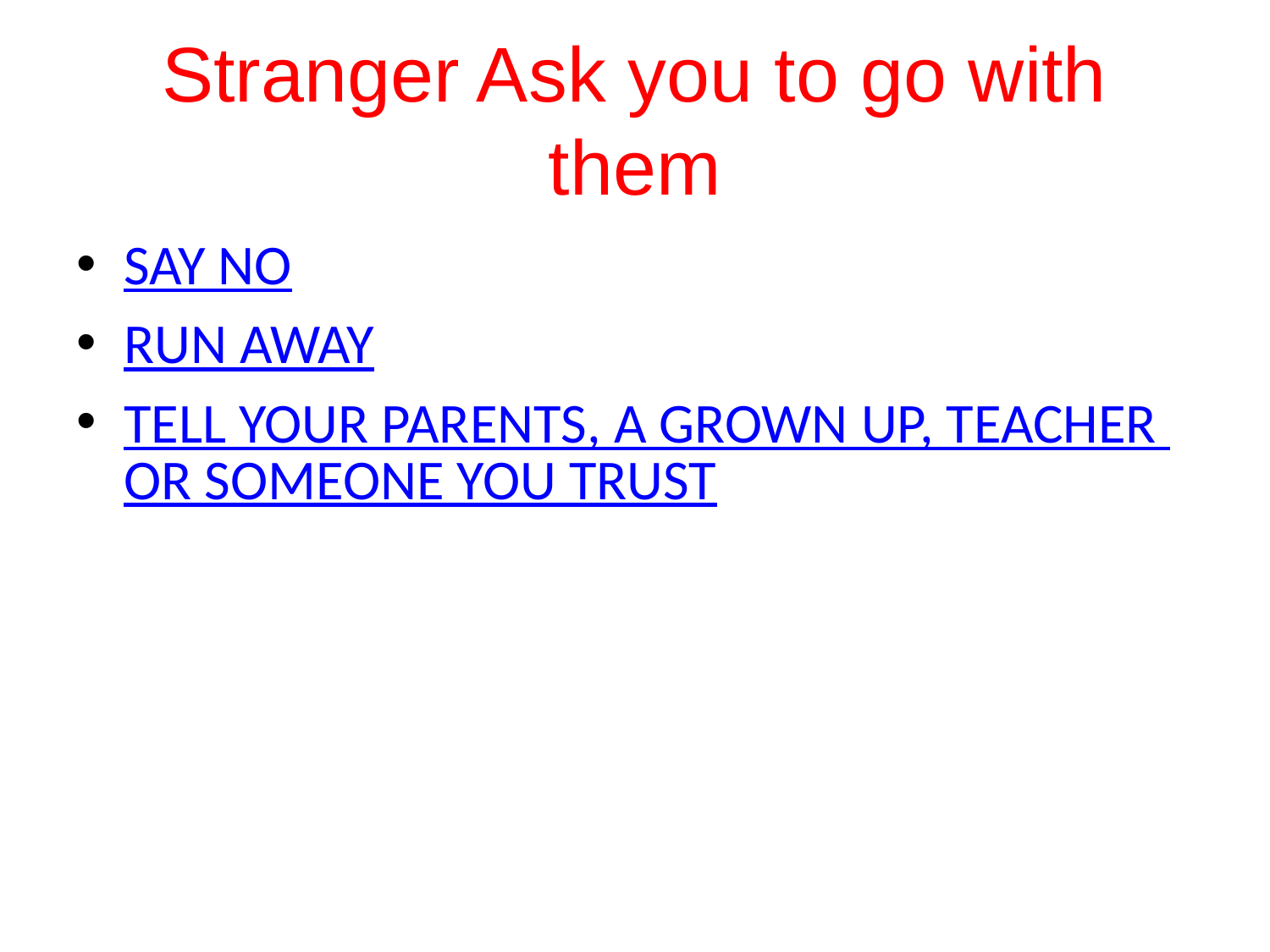

# Stranger Ask you to go with them
SAY NO
RUN AWAY
TELL YOUR PARENTS, A GROWN UP, TEACHER OR SOMEONE YOU TRUST